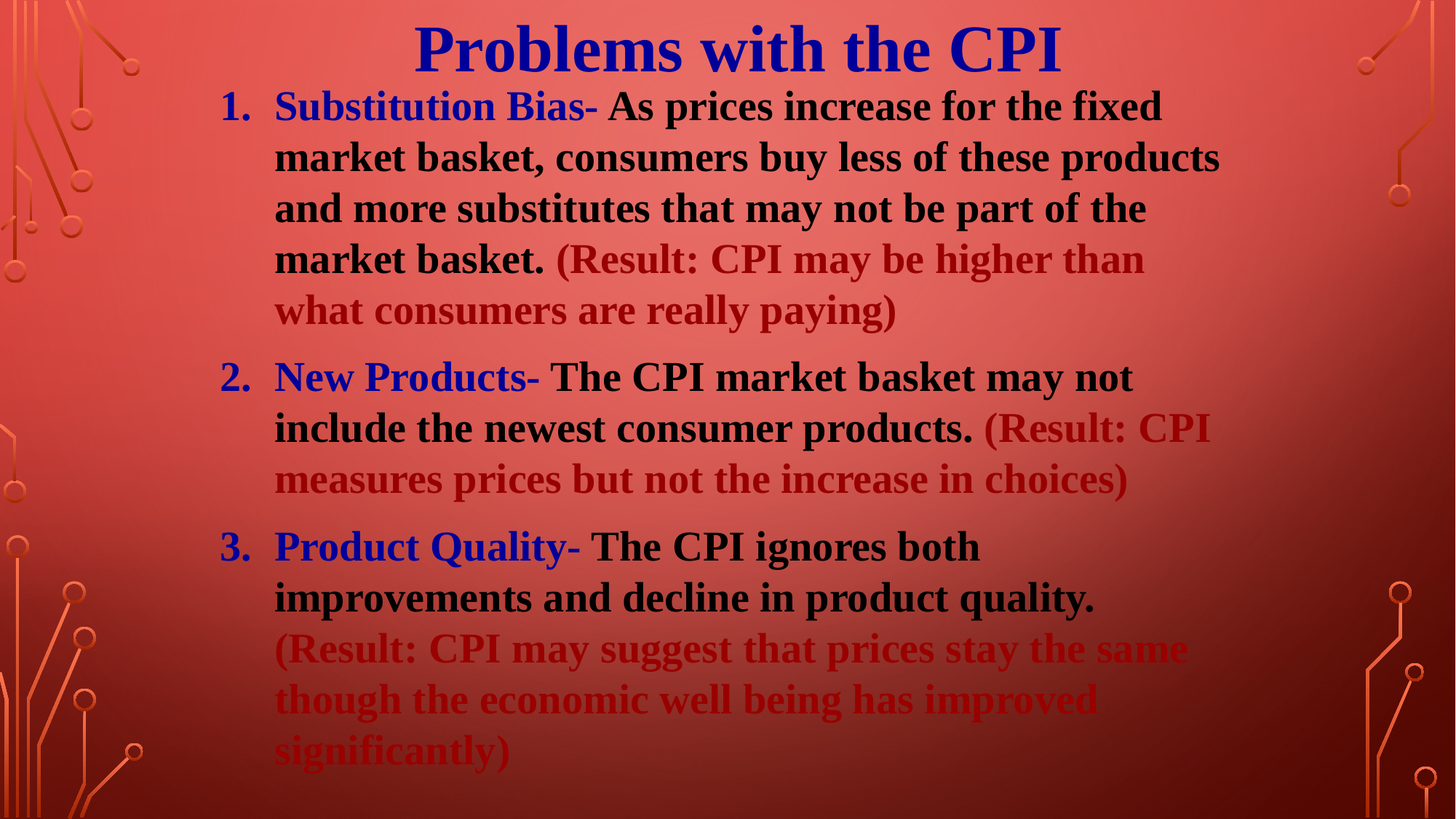

Problems with the CPI
Substitution Bias- As prices increase for the fixed market basket, consumers buy less of these products and more substitutes that may not be part of the market basket. (Result: CPI may be higher than what consumers are really paying)

New Products- The CPI market basket may not include the newest consumer products. (Result: CPI measures prices but not the increase in choices)

Product Quality- The CPI ignores both improvements and decline in product quality. (Result: CPI may suggest that prices stay the same though the economic well being has improved significantly)